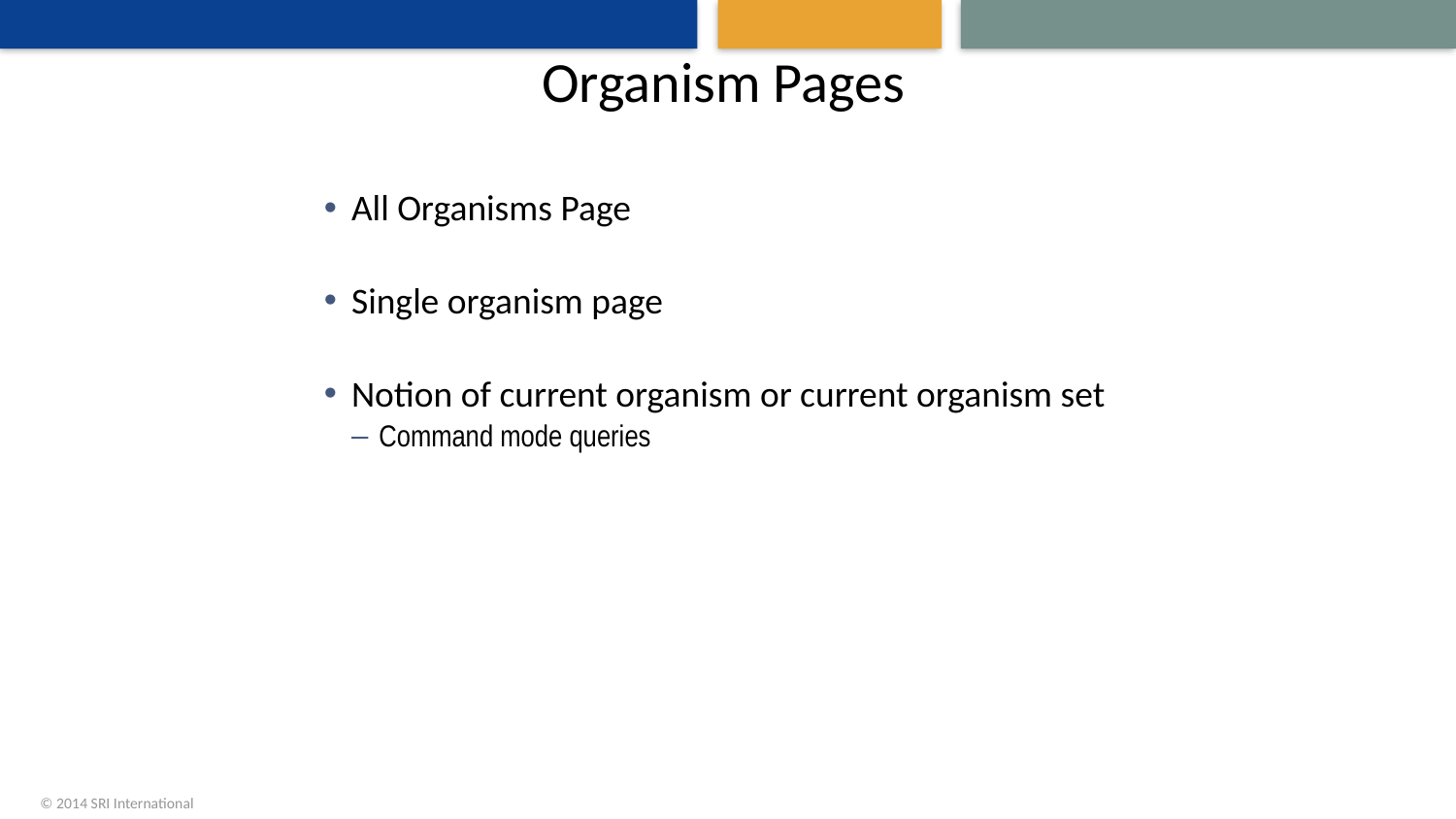

# Organism Pages
All Organisms Page

Single organism page

Notion of current organism or current organism set
Command mode queries